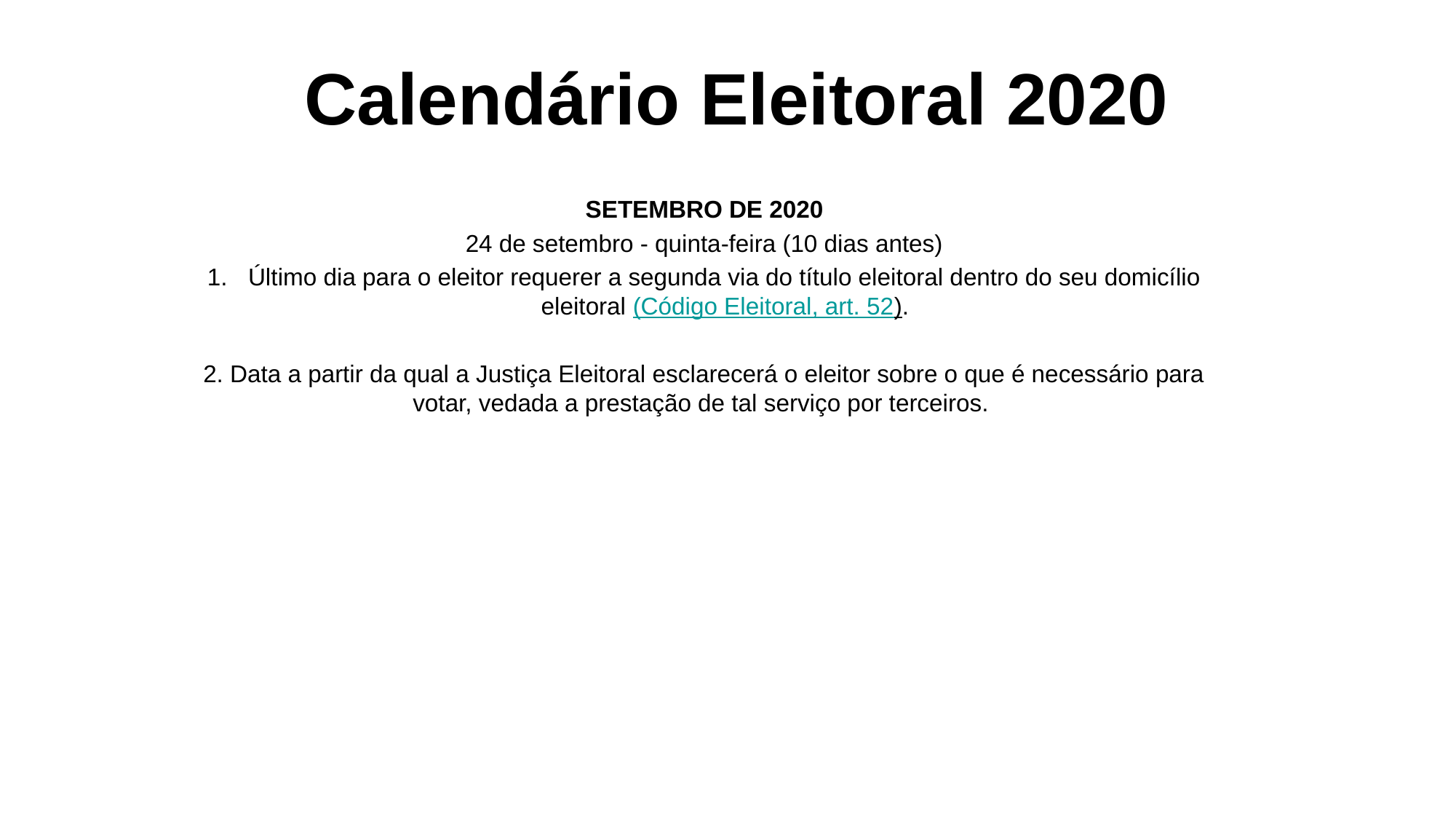

# Calendário Eleitoral 2020
SETEMBRO DE 2020
24 de setembro - quinta-feira (10 dias antes)
Último dia para o eleitor requerer a segunda via do título eleitoral dentro do seu domicílio eleitoral (Código Eleitoral, art. 52).

2. Data a partir da qual a Justiça Eleitoral esclarecerá o eleitor sobre o que é necessário para votar, vedada a prestação de tal serviço por terceiros.